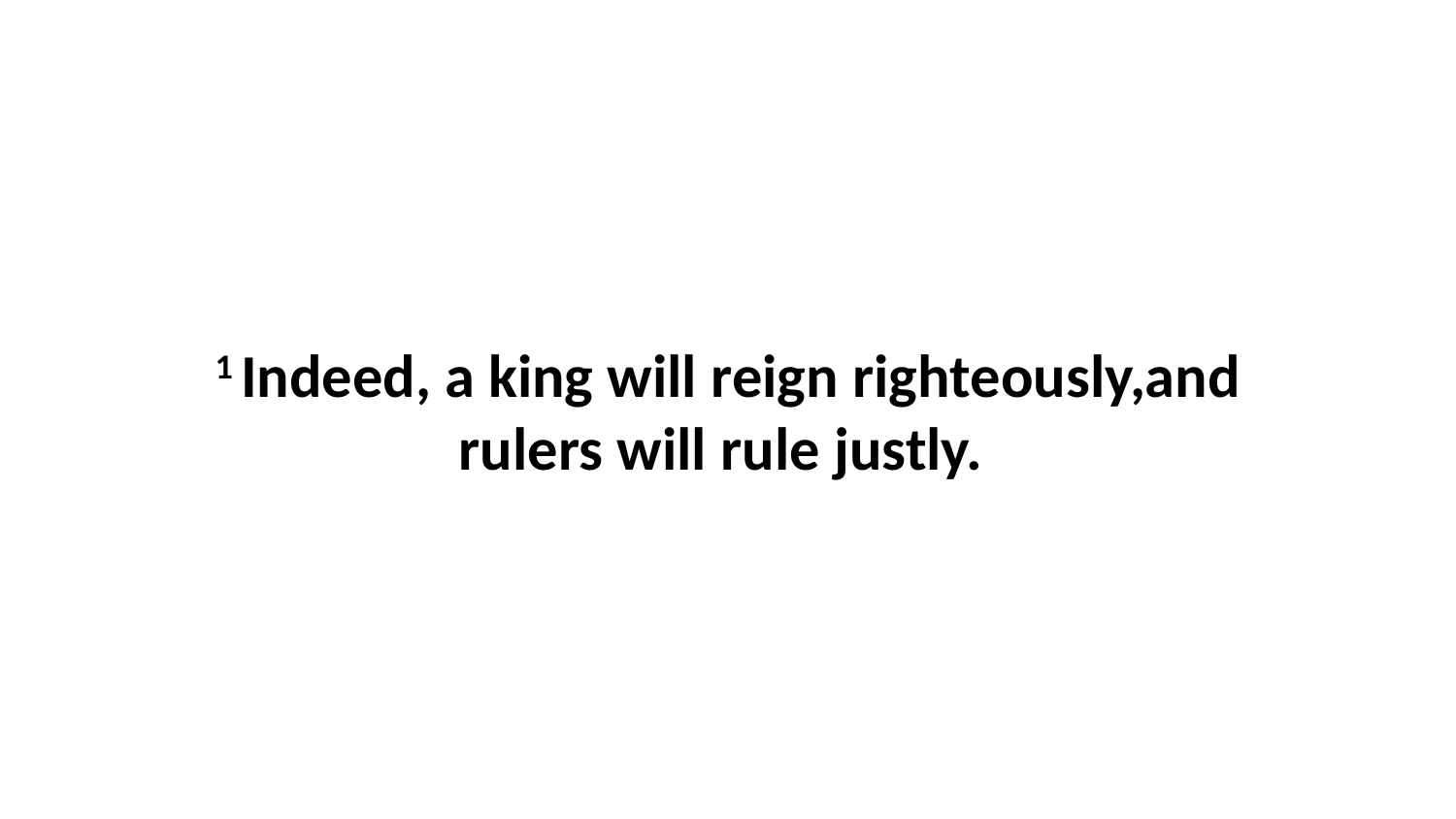

1 Indeed, a king will reign righteously,and rulers will rule justly.